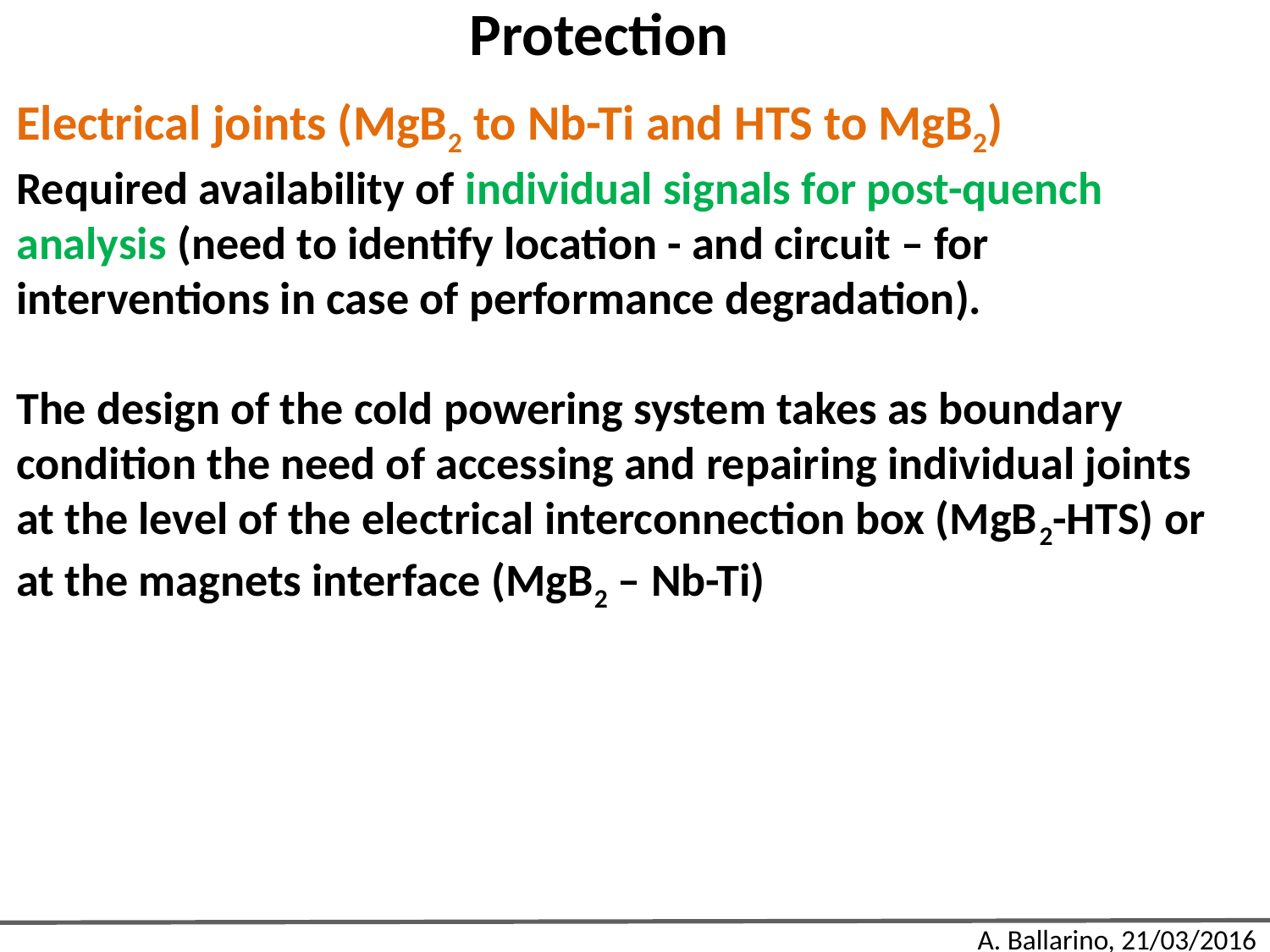

Protection
Electrical joints (MgB2 to Nb-Ti and HTS to MgB2)
Required availability of individual signals for post-quench analysis (need to identify location - and circuit – for interventions in case of performance degradation).

The design of the cold powering system takes as boundary condition the need of accessing and repairing individual joints at the level of the electrical interconnection box (MgB2-HTS) or at the magnets interface (MgB2 – Nb-Ti)
A. Ballarino, 21/03/2016